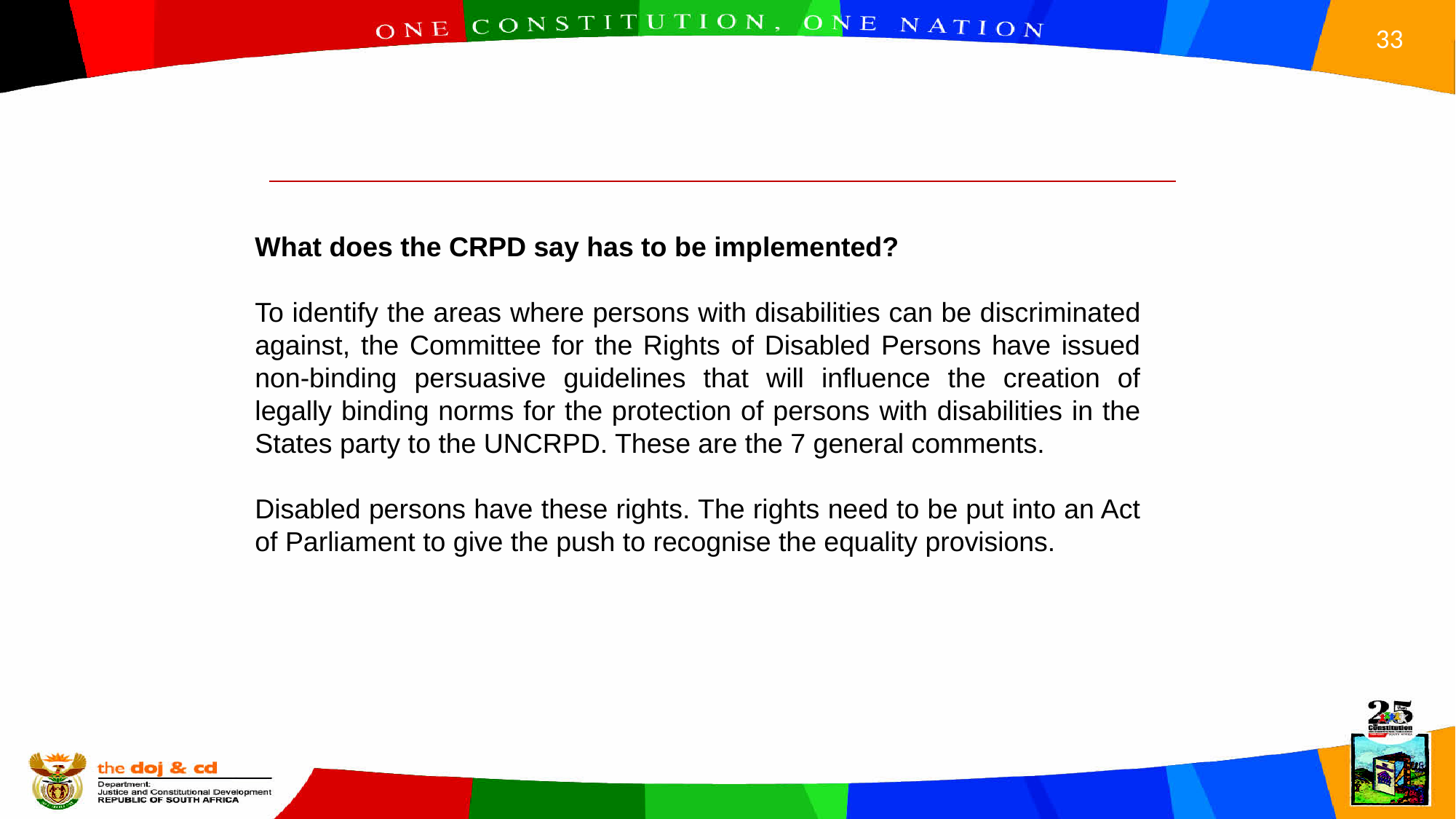

What does the CRPD say has to be implemented?

To identify the areas where persons with disabilities can be discriminated against, the Committee for the Rights of Disabled Persons have issued non-binding persuasive guidelines that will influence the creation of legally binding norms for the protection of persons with disabilities in the States party to the UNCRPD. These are the 7 general comments.

Disabled persons have these rights. The rights need to be put into an Act of Parliament to give the push to recognise the equality provisions.